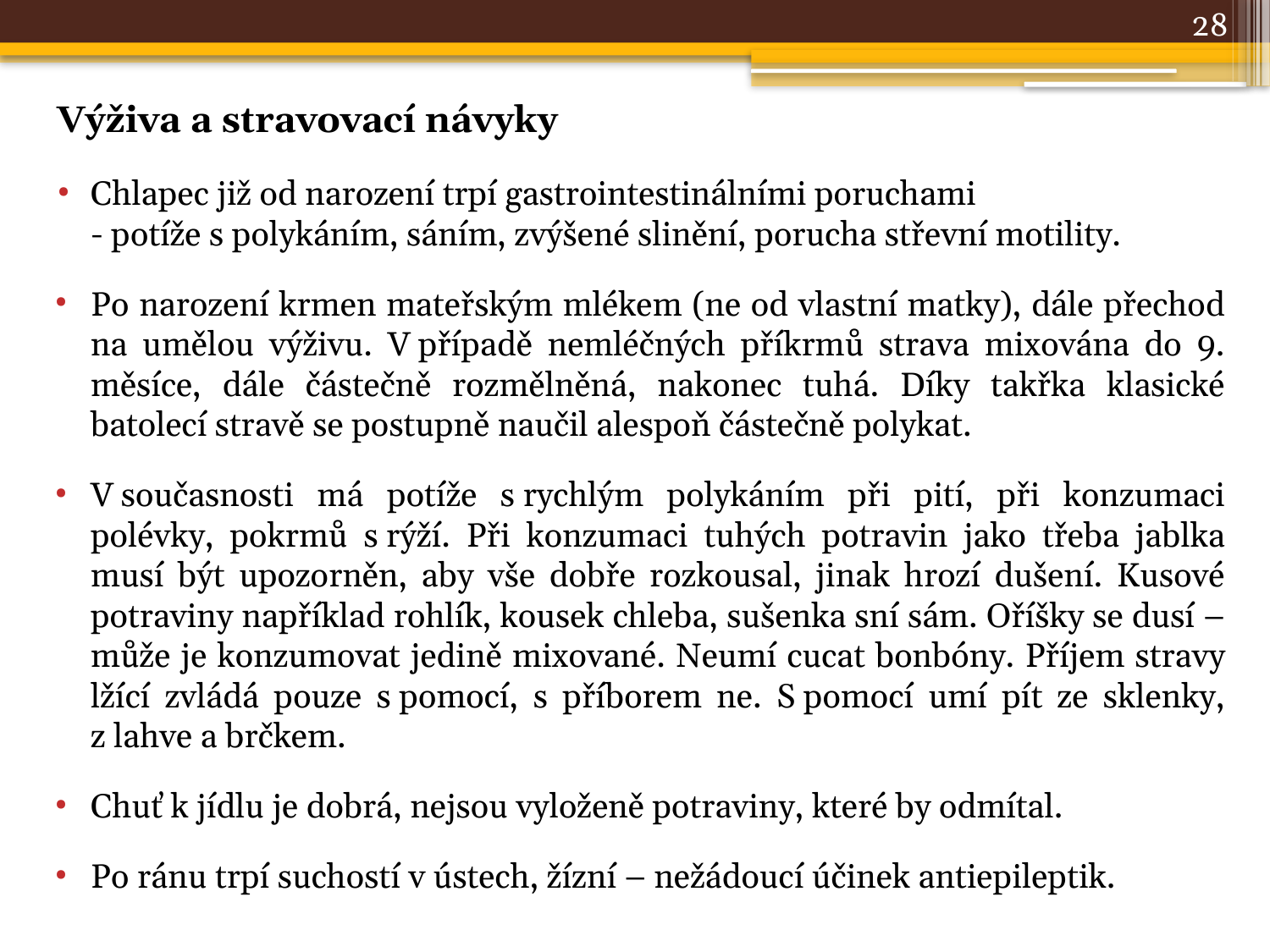

28
Výživa a stravovací návyky

Chlapec již od narození trpí gastrointestinálními poruchami
- potíže s polykáním, sáním, zvýšené slinění, porucha střevní motility.

Po narození krmen mateřským mlékem (ne od vlastní matky), dále přechod na umělou výživu. V případě nemléčných příkrmů strava mixována do 9. měsíce, dále částečně rozmělněná, nakonec tuhá. Díky takřka klasické batolecí stravě se postupně naučil alespoň částečně polykat.

V současnosti má potíže s rychlým polykáním při pití, při konzumaci polévky, pokrmů s rýží. Při konzumaci tuhých potravin jako třeba jablka musí být upozorněn, aby vše dobře rozkousal, jinak hrozí dušení. Kusové potraviny například rohlík, kousek chleba, sušenka sní sám. Oříšky se dusí – může je konzumovat jedině mixované. Neumí cucat bonbóny. Příjem stravy lžící zvládá pouze s pomocí, s příborem ne. S pomocí umí pít ze sklenky, z lahve a brčkem.

Chuť k jídlu je dobrá, nejsou vyloženě potraviny, které by odmítal.

Po ránu trpí suchostí v ústech, žízní – nežádoucí účinek antiepileptik.